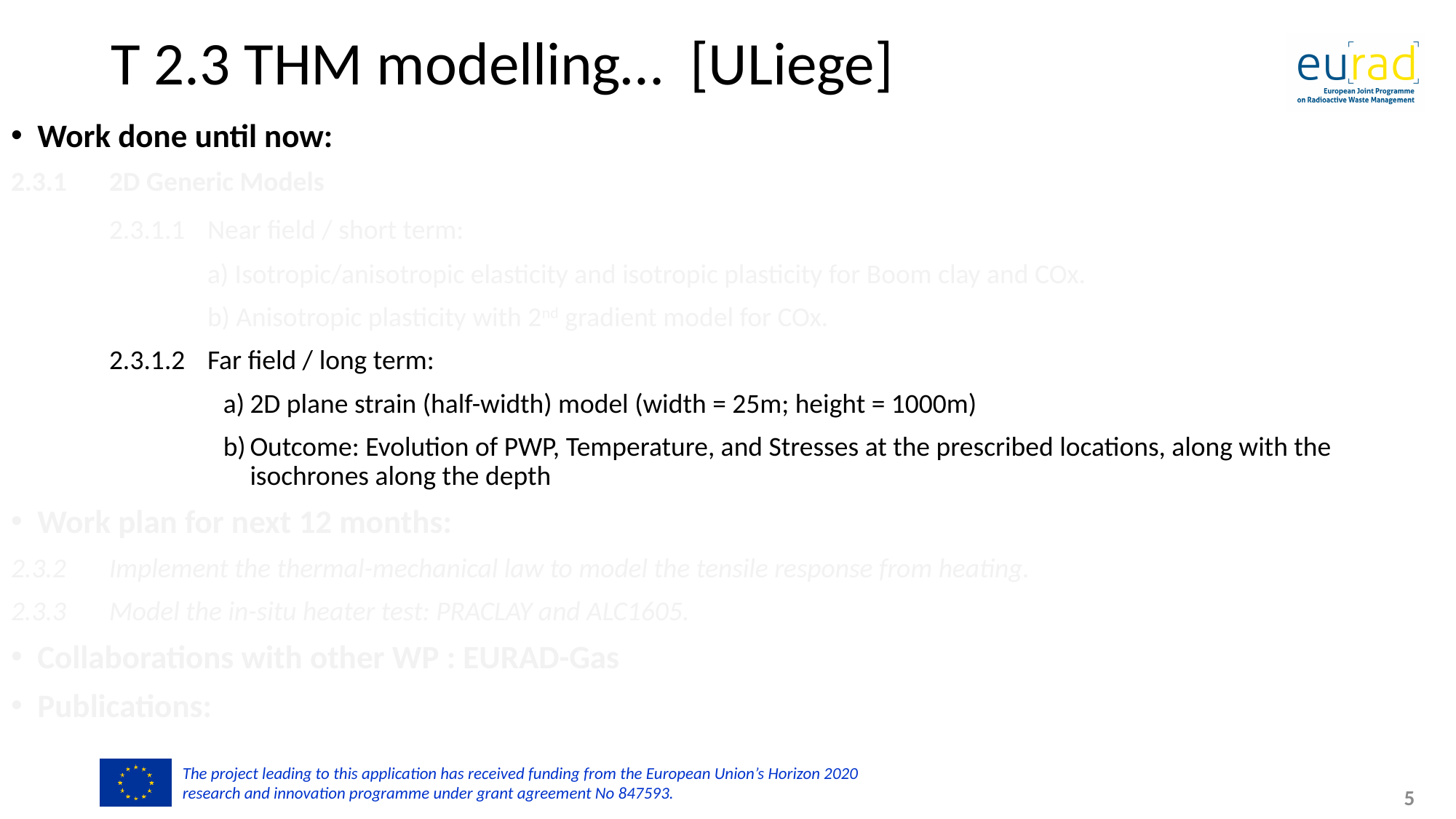

# T 2.3 THM modelling…  [ULiege]
Work done until now:
2.3.1	2D Generic Models
	2.3.1.1	Near field / short term:
		a) Isotropic/anisotropic elasticity and isotropic plasticity for Boom clay and COx.
		b) Anisotropic plasticity with 2nd gradient model for COx.
	2.3.1.2	Far field / long term:
2D plane strain (half-width) model (width = 25m; height = 1000m)
Outcome: Evolution of PWP, Temperature, and Stresses at the prescribed locations, along with the isochrones along the depth
Work plan for next 12 months:
2.3.2	Implement the thermal-mechanical law to model the tensile response from heating.
2.3.3	Model the in-situ heater test: PRACLAY and ALC1605.
Collaborations with other WP : EURAD-Gas
Publications:

5